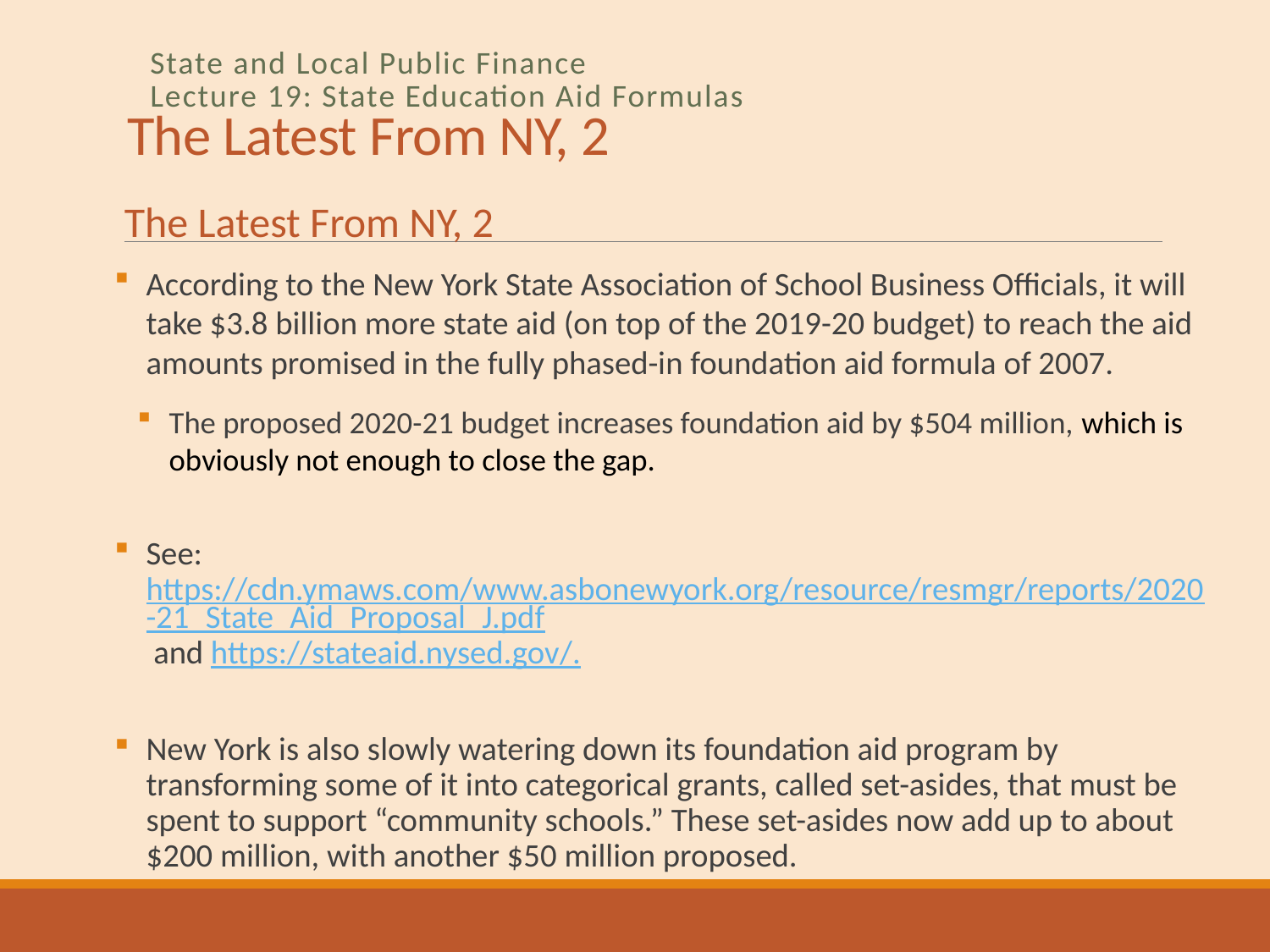

# The Latest From NY, 2
State and Local Public Finance
Lecture 19: State Education Aid Formulas
The Latest From NY, 2
According to the New York State Association of School Business Officials, it will take $3.8 billion more state aid (on top of the 2019-20 budget) to reach the aid amounts promised in the fully phased-in foundation aid formula of 2007.
The proposed 2020-21 budget increases foundation aid by $504 million, which is obviously not enough to close the gap.

See: https://cdn.ymaws.com/www.asbonewyork.org/resource/resmgr/reports/2020-21_State_Aid_Proposal_J.pdf and https://stateaid.nysed.gov/.

New York is also slowly watering down its foundation aid program by transforming some of it into categorical grants, called set-asides, that must be spent to support “community schools.” These set-asides now add up to about $200 million, with another $50 million proposed.